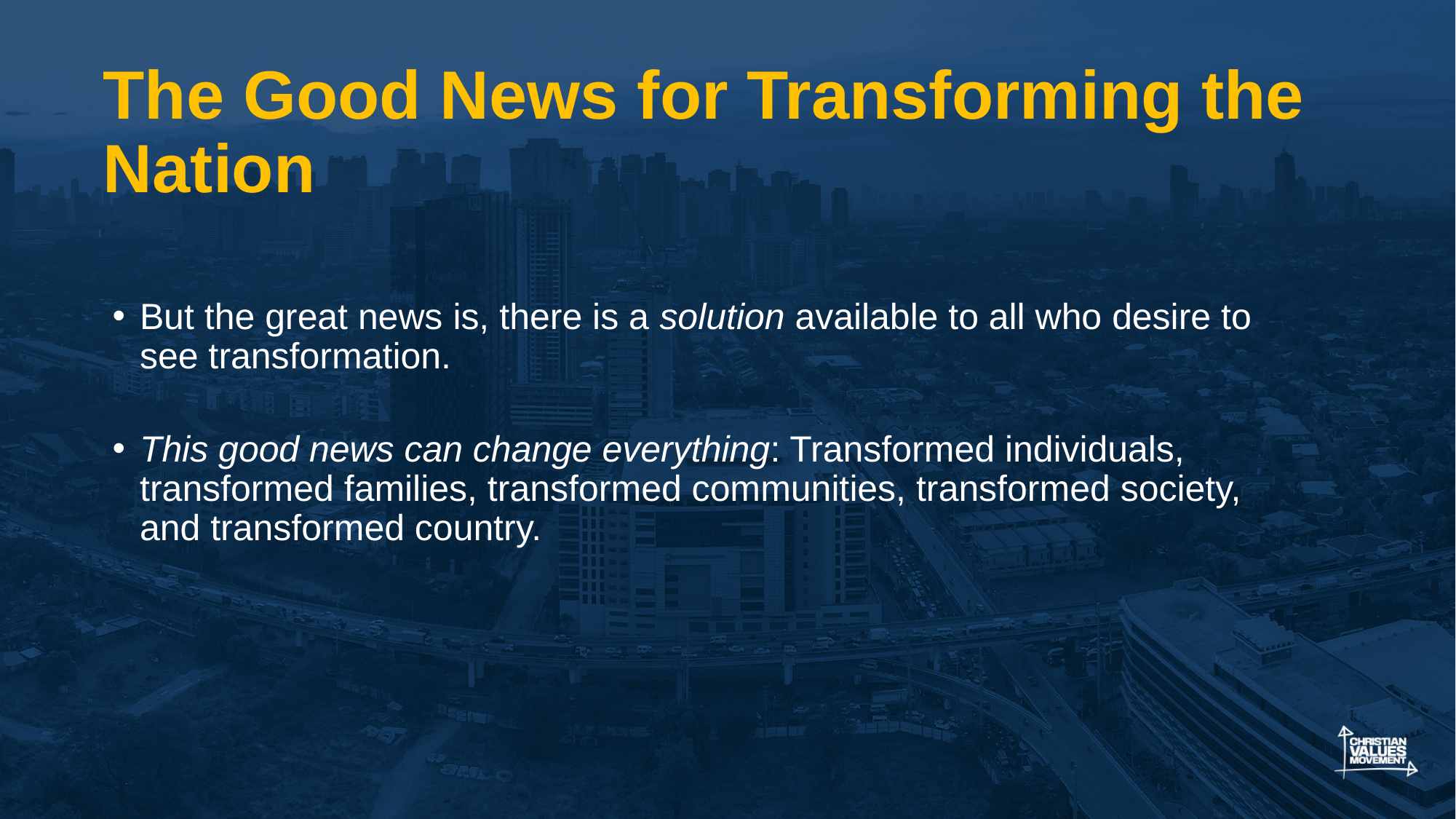

# The Good News for Transforming the Nation
But the great news is, there is a solution available to all who desire to see transformation.

This good news can change everything: Transformed individuals, transformed families, transformed communities, transformed society, and transformed country.